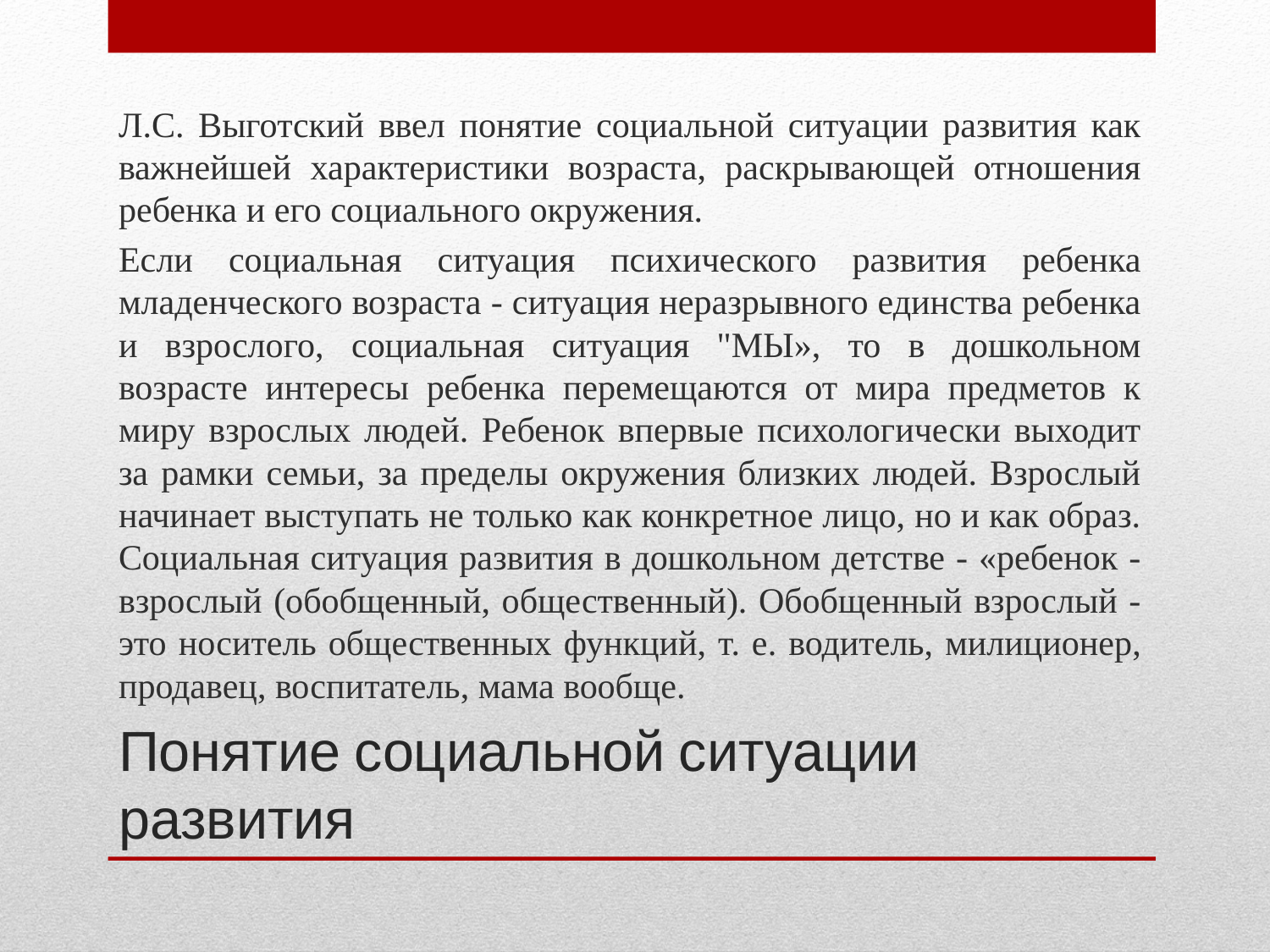

Л.С. Выготский ввел понятие социальной ситуации развития как важнейшей характеристики возраста, раскрывающей отношения ребенка и его социального окружения.
Если социальная ситуация психического развития ребенка младенческого возраста - ситуация неразрывного единства ребенка и взрослого, социальная ситуация "МЫ», то в дошкольном возрасте интересы ребенка перемещаются от мира предметов к миру взрослых людей. Ребенок впервые психологически выходит за рамки семьи, за пределы окружения близких людей. Взрослый начинает выступать не только как конкретное лицо, но и как образ. Социальная ситуация развития в дошкольном детстве - «ребенок - взрослый (обобщенный, общественный). Обобщенный взрослый - это носитель общественных функций, т. е. водитель, милиционер, продавец, воспитатель, мама вообще.

# Понятие социальной ситуации развития